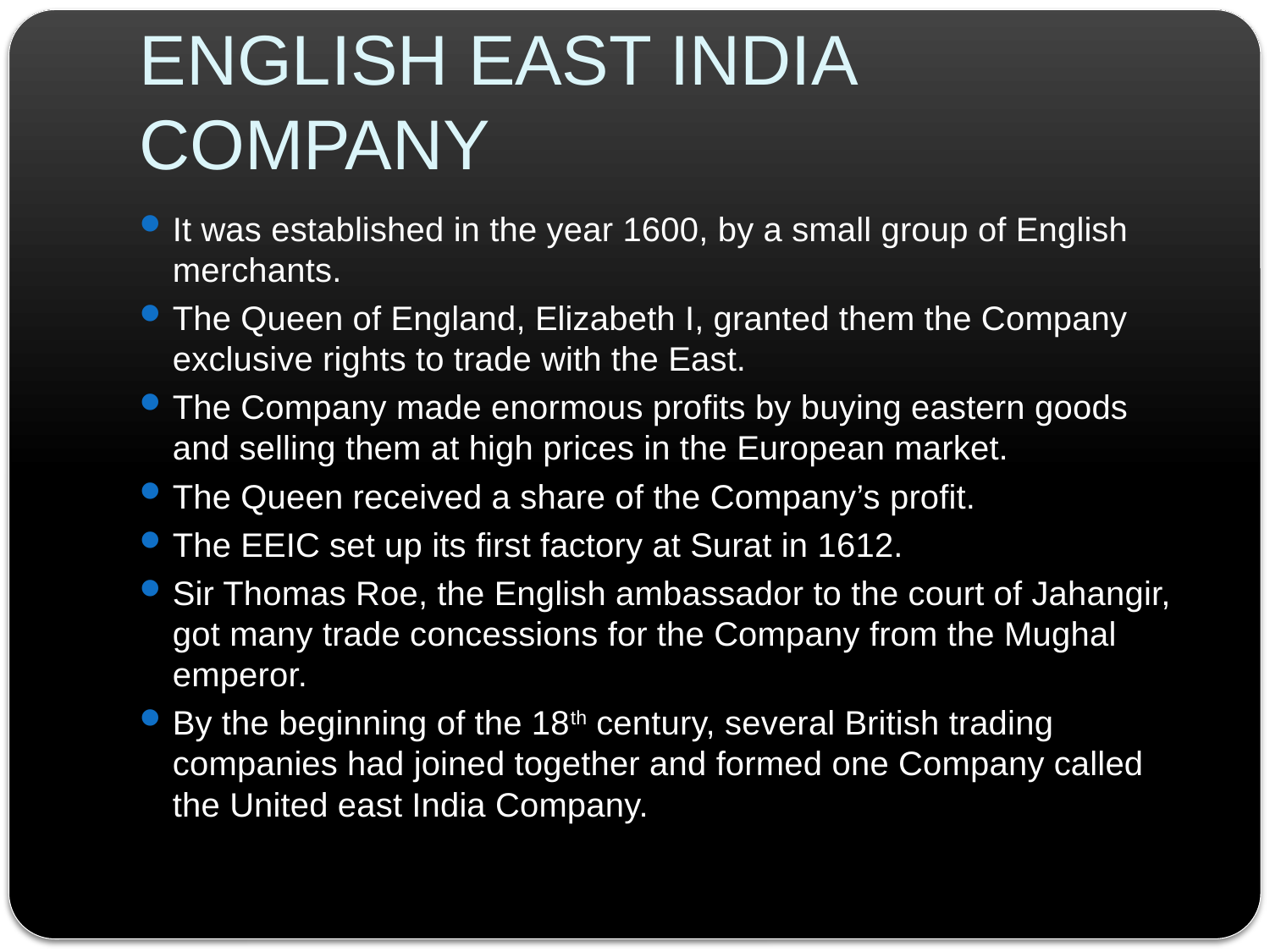

# ENGLISH EAST INDIA COMPANY
It was established in the year 1600, by a small group of English merchants.
The Queen of England, Elizabeth I, granted them the Company exclusive rights to trade with the East.
The Company made enormous profits by buying eastern goods and selling them at high prices in the European market.
The Queen received a share of the Company’s profit.
The EEIC set up its first factory at Surat in 1612.
Sir Thomas Roe, the English ambassador to the court of Jahangir, got many trade concessions for the Company from the Mughal emperor.
By the beginning of the 18th century, several British trading companies had joined together and formed one Company called the United east India Company.